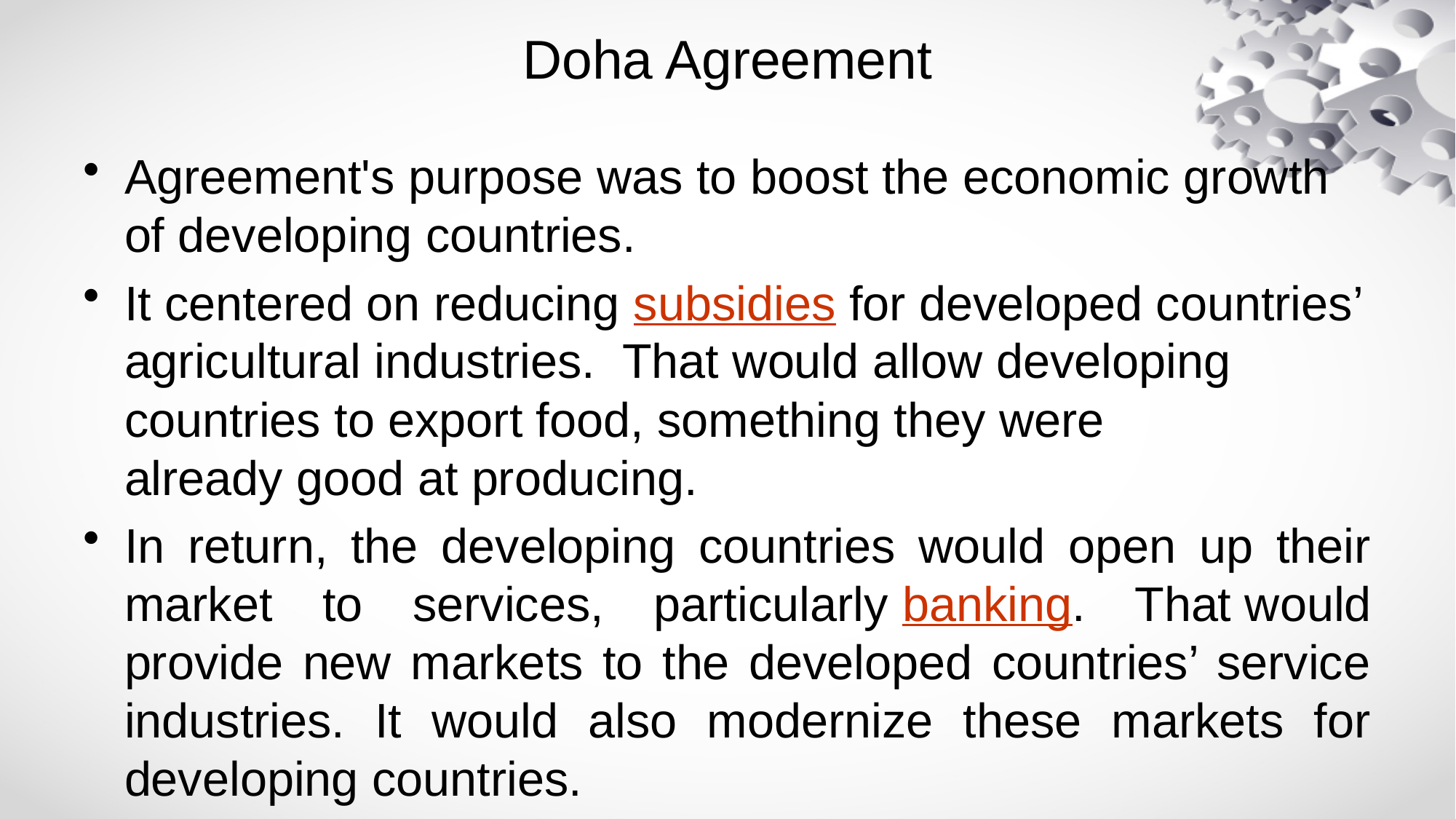

# Doha Agreement
Agreement's purpose was to boost the economic growth of developing countries.
It centered on reducing subsidies for developed countries’ agricultural industries.  That would allow developing countries to export food, something they were already good at producing.
In return, the developing countries would open up their market to services, particularly banking. That would provide new markets to the developed countries’ service industries. It would also modernize these markets for developing countries.